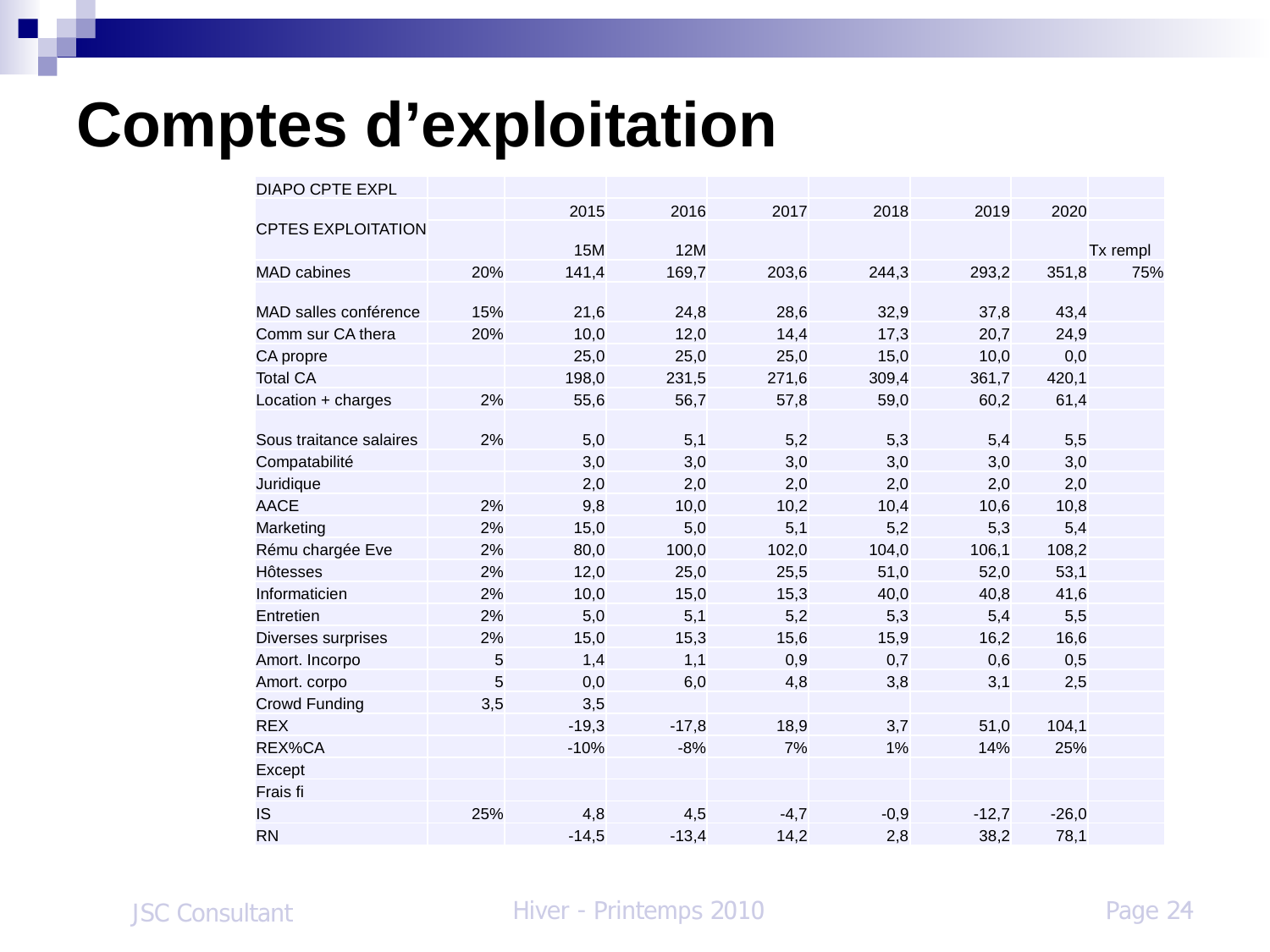

# Comptes d’exploitation
| DIAPO CPTE EXPL |  |  |  |  |  |  |  |  |
| --- | --- | --- | --- | --- | --- | --- | --- | --- |
| CPTES EXPLOITATION |  | 2015 | 2016 | 2017 | 2018 | 2019 | 2020 |  |
|  |  | 15M | 12M |  |  |  |  | Tx rempl |
| MAD cabines | 20% | 141,4 | 169,7 | 203,6 | 244,3 | 293,2 | 351,8 | 75% |
| MAD salles conférence | 15% | 21,6 | 24,8 | 28,6 | 32,9 | 37,8 | 43,4 |  |
| Comm sur CA thera | 20% | 10,0 | 12,0 | 14,4 | 17,3 | 20,7 | 24,9 |  |
| CA propre |  | 25,0 | 25,0 | 25,0 | 15,0 | 10,0 | 0,0 |  |
| Total CA |  | 198,0 | 231,5 | 271,6 | 309,4 | 361,7 | 420,1 |  |
| Location + charges | 2% | 55,6 | 56,7 | 57,8 | 59,0 | 60,2 | 61,4 |  |
| Sous traitance salaires | 2% | 5,0 | 5,1 | 5,2 | 5,3 | 5,4 | 5,5 |  |
| Compatabilité |  | 3,0 | 3,0 | 3,0 | 3,0 | 3,0 | 3,0 |  |
| Juridique |  | 2,0 | 2,0 | 2,0 | 2,0 | 2,0 | 2,0 |  |
| AACE | 2% | 9,8 | 10,0 | 10,2 | 10,4 | 10,6 | 10,8 |  |
| Marketing | 2% | 15,0 | 5,0 | 5,1 | 5,2 | 5,3 | 5,4 |  |
| Rému chargée Eve | 2% | 80,0 | 100,0 | 102,0 | 104,0 | 106,1 | 108,2 |  |
| Hôtesses | 2% | 12,0 | 25,0 | 25,5 | 51,0 | 52,0 | 53,1 |  |
| Informaticien | 2% | 10,0 | 15,0 | 15,3 | 40,0 | 40,8 | 41,6 |  |
| Entretien | 2% | 5,0 | 5,1 | 5,2 | 5,3 | 5,4 | 5,5 |  |
| Diverses surprises | 2% | 15,0 | 15,3 | 15,6 | 15,9 | 16,2 | 16,6 |  |
| Amort. Incorpo | 5 | 1,4 | 1,1 | 0,9 | 0,7 | 0,6 | 0,5 |  |
| Amort. corpo | 5 | 0,0 | 6,0 | 4,8 | 3,8 | 3,1 | 2,5 |  |
| Crowd Funding | 3,5 | 3,5 |  |  |  |  |  |  |
| REX |  | -19,3 | -17,8 | 18,9 | 3,7 | 51,0 | 104,1 |  |
| REX%CA |  | -10% | -8% | 7% | 1% | 14% | 25% |  |
| Except |  |  |  |  |  |  |  |  |
| Frais fi |  |  |  |  |  |  |  |  |
| IS | 25% | 4,8 | 4,5 | -4,7 | -0,9 | -12,7 | -26,0 |  |
| RN |  | -14,5 | -13,4 | 14,2 | 2,8 | 38,2 | 78,1 |  |
Page 24
JSC Consultant
 Hiver - Printemps 2010